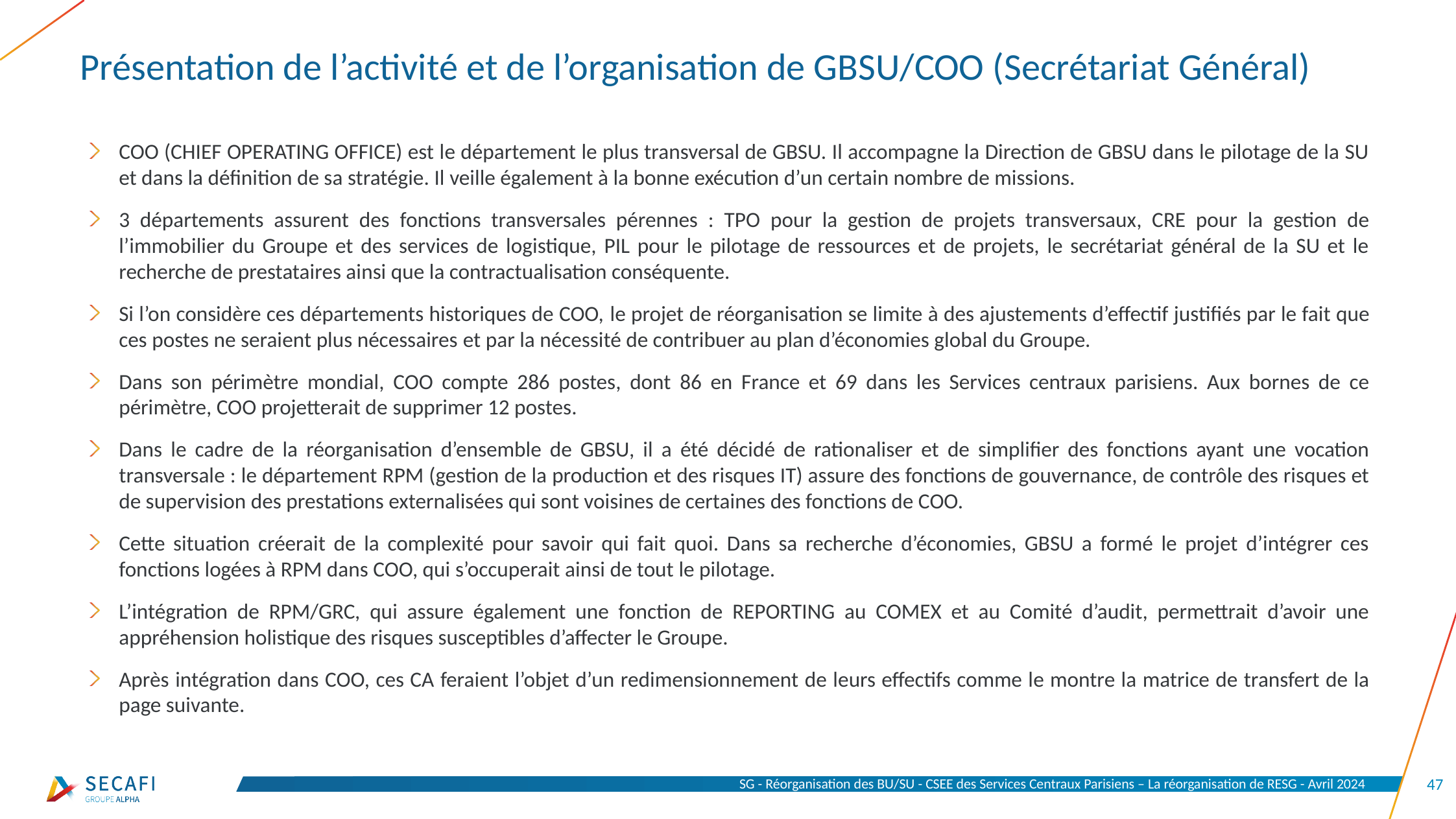

# Présentation de l’activité et de l’organisation de GBSU/COO (Secrétariat Général)
COO (CHIEF OPERATING OFFICE) est le département le plus transversal de GBSU. Il accompagne la Direction de GBSU dans le pilotage de la SU et dans la définition de sa stratégie. Il veille également à la bonne exécution d’un certain nombre de missions.
3 départements assurent des fonctions transversales pérennes : TPO pour la gestion de projets transversaux, CRE pour la gestion de l’immobilier du Groupe et des services de logistique, PIL pour le pilotage de ressources et de projets, le secrétariat général de la SU et le recherche de prestataires ainsi que la contractualisation conséquente.
Si l’on considère ces départements historiques de COO, le projet de réorganisation se limite à des ajustements d’effectif justifiés par le fait que ces postes ne seraient plus nécessaires et par la nécessité de contribuer au plan d’économies global du Groupe.
Dans son périmètre mondial, COO compte 286 postes, dont 86 en France et 69 dans les Services centraux parisiens. Aux bornes de ce périmètre, COO projetterait de supprimer 12 postes.
Dans le cadre de la réorganisation d’ensemble de GBSU, il a été décidé de rationaliser et de simplifier des fonctions ayant une vocation transversale : le département RPM (gestion de la production et des risques IT) assure des fonctions de gouvernance, de contrôle des risques et de supervision des prestations externalisées qui sont voisines de certaines des fonctions de COO.
Cette situation créerait de la complexité pour savoir qui fait quoi. Dans sa recherche d’économies, GBSU a formé le projet d’intégrer ces fonctions logées à RPM dans COO, qui s’occuperait ainsi de tout le pilotage.
L’intégration de RPM/GRC, qui assure également une fonction de REPORTING au COMEX et au Comité d’audit, permettrait d’avoir une appréhension holistique des risques susceptibles d’affecter le Groupe.
Après intégration dans COO, ces CA feraient l’objet d’un redimensionnement de leurs effectifs comme le montre la matrice de transfert de la page suivante.

SG - Réorganisation des BU/SU - CSEE des Services Centraux Parisiens – La réorganisation de RESG - Avril 2024
47